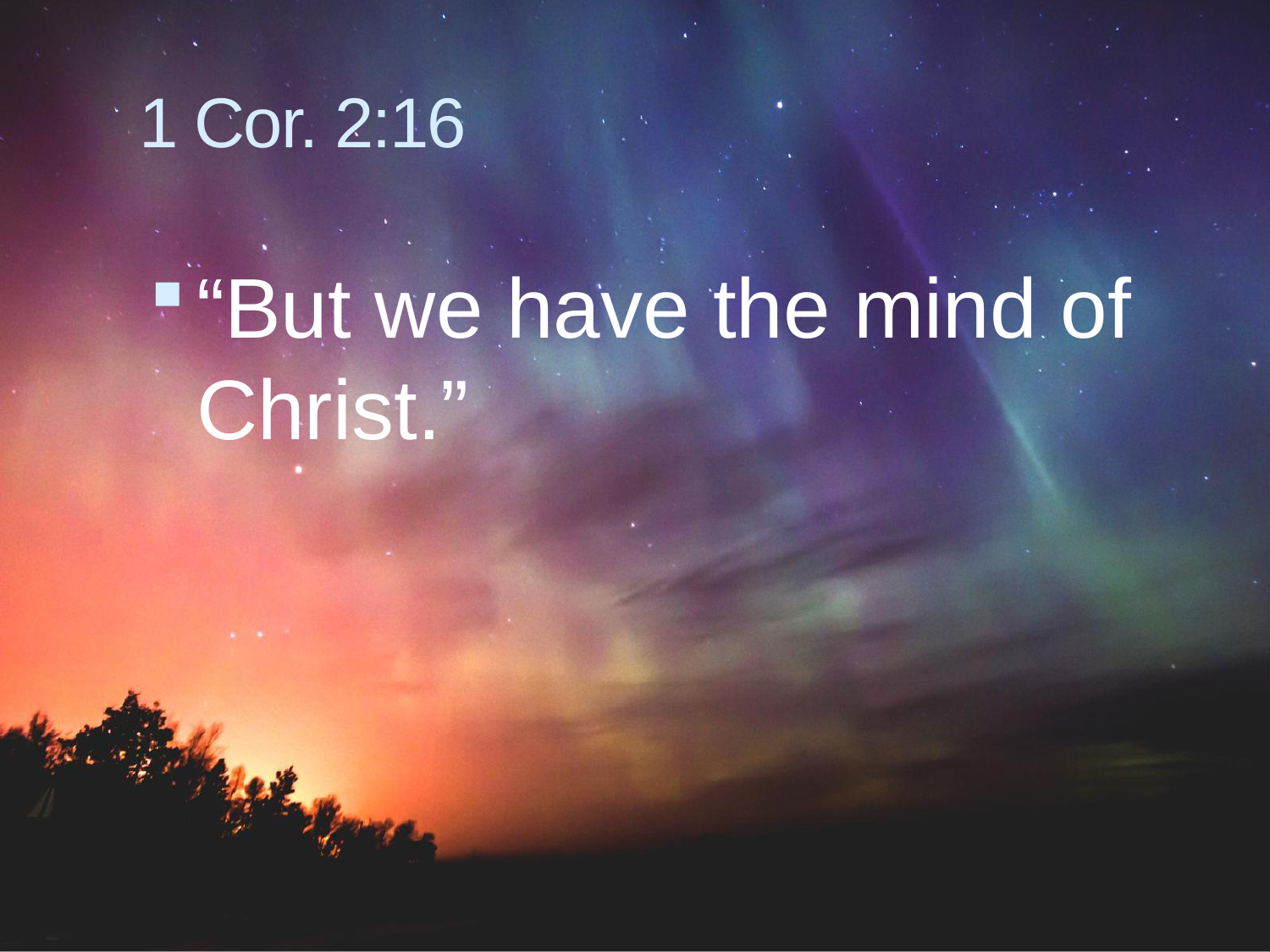

# 1 Cor. 2:16
“But we have the mind of Christ.”